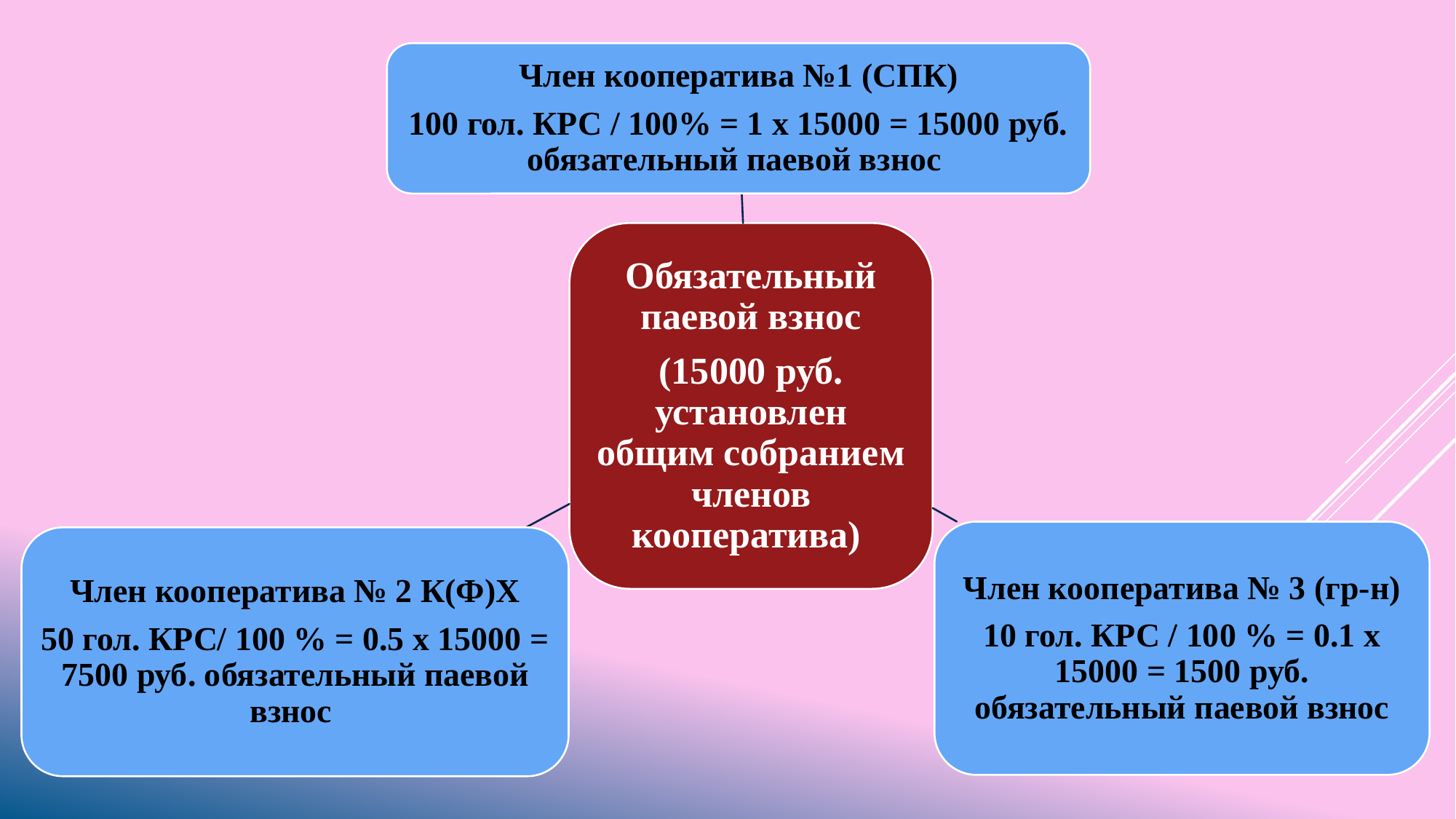

Обязательный паевой взнос
(15000 руб. установлен общим собранием членов кооператива)
Член кооператива №1 (СПК)
100 гол. КРС / 100% = 1 х 15000 = 15000 руб. обязательный паевой взнос
Член кооператива № 3 (гр-н)
10 гол. КРС / 100 % = 0.1 х 15000 = 1500 руб. обязательный паевой взнос
Член кооператива № 2 К(Ф)Х
50 гол. КРС/ 100 % = 0.5 х 15000 = 7500 руб. обязательный паевой взнос